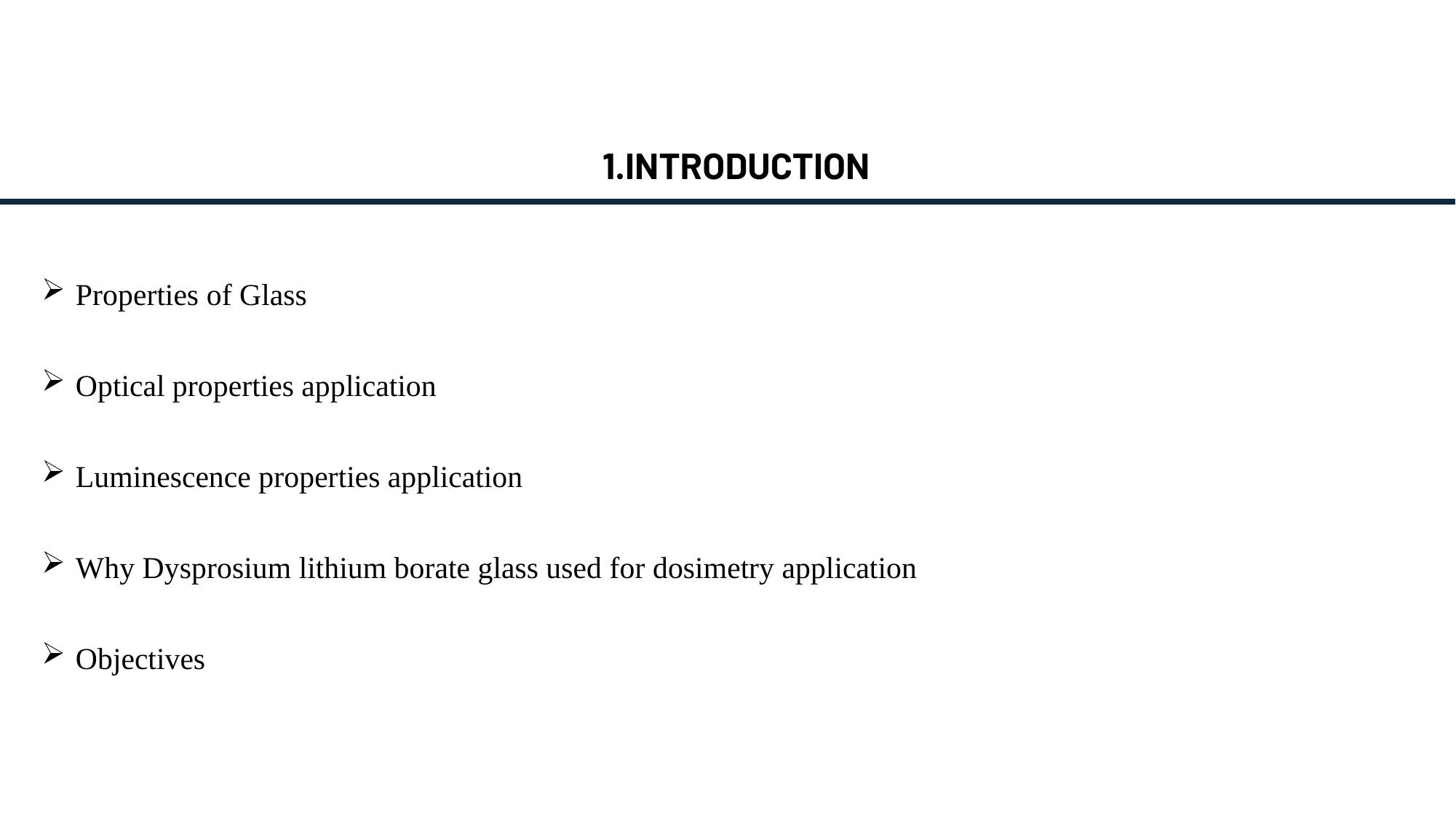

1.INTRODUCTION
Properties of Glass
Optical properties application
Luminescence properties application
Why Dysprosium lithium borate glass used for dosimetry application
Objectives